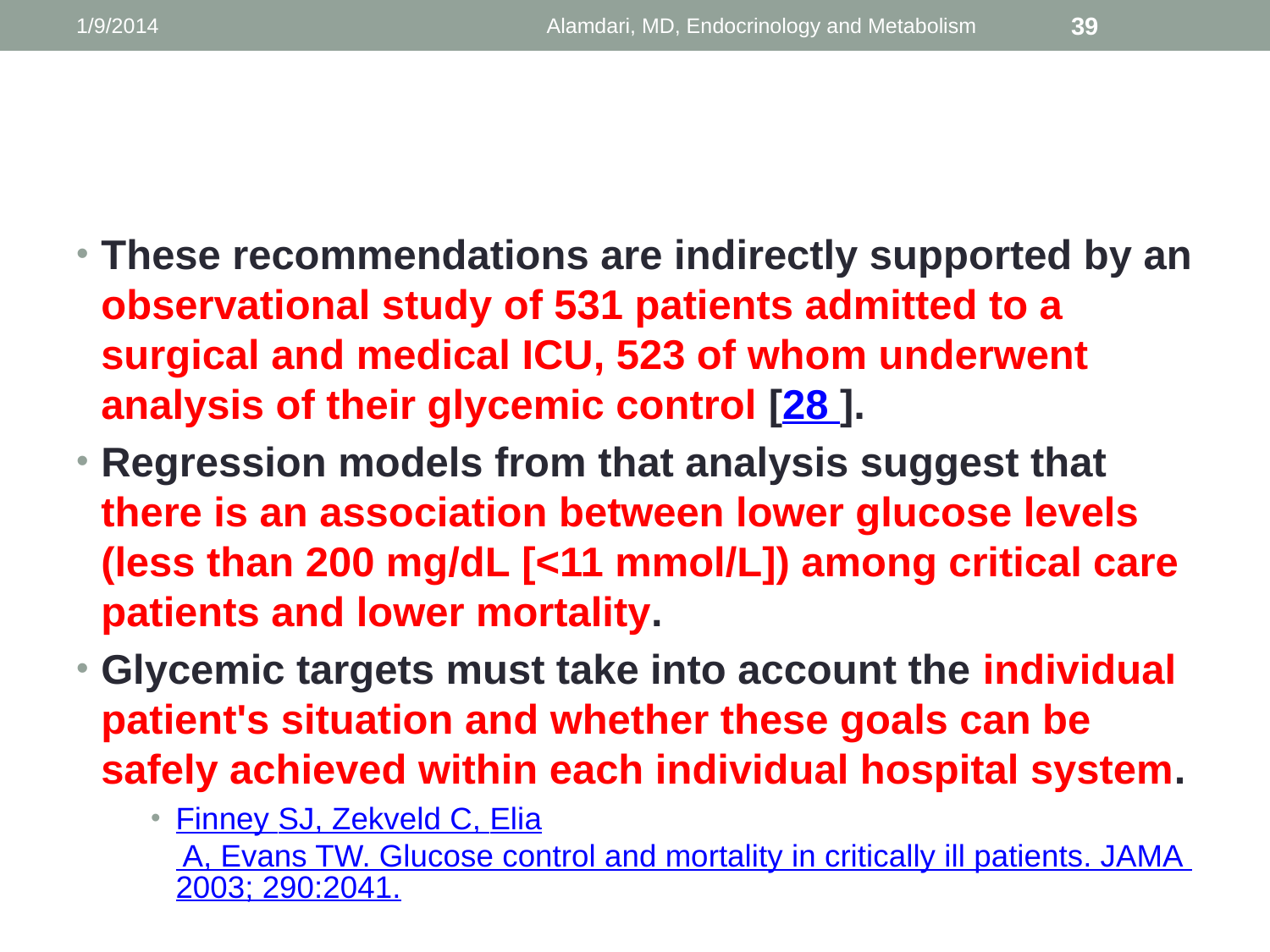

1/9/2014
Alamdari, MD, Endocrinology and Metabolism
39
#
These recommendations are indirectly supported by an observational study of 531 patients admitted to a surgical and medical ICU, 523 of whom underwent analysis of their glycemic control [28 ].
Regression models from that analysis suggest that there is an association between lower glucose levels (less than 200 mg/dL [<11 mmol/L]) among critical care patients and lower mortality.
Glycemic targets must take into account the individual patient's situation and whether these goals can be safely achieved within each individual hospital system.
Finney SJ, Zekveld C, Elia A, Evans TW. Glucose control and mortality in critically ill patients. JAMA 2003; 290:2041.